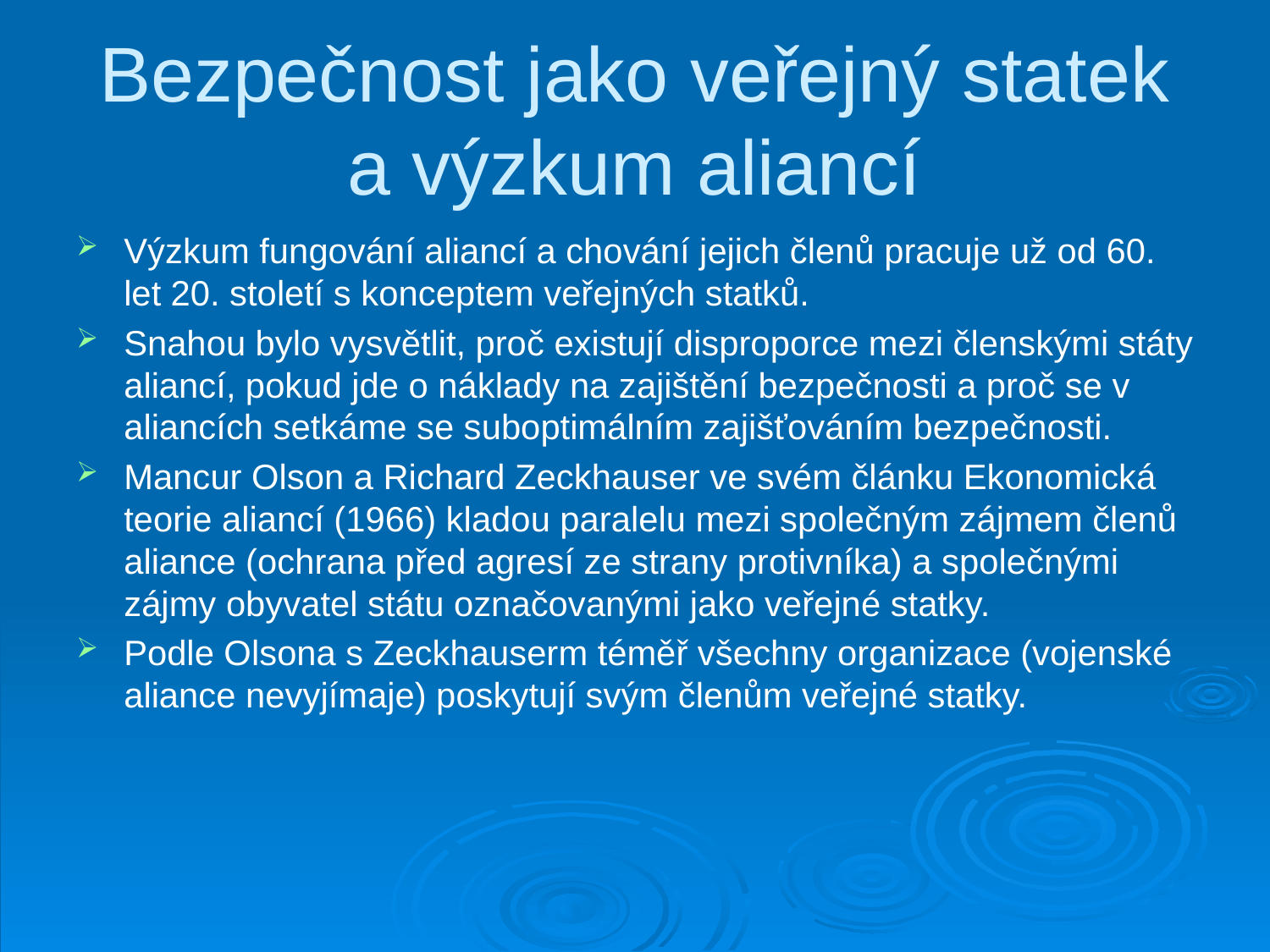

# Bezpečnost jako veřejný statek a výzkum aliancí
Výzkum fungování aliancí a chování jejich členů pracuje už od 60. let 20. století s konceptem veřejných statků.
Snahou bylo vysvětlit, proč existují disproporce mezi členskými státy aliancí, pokud jde o náklady na zajištění bezpečnosti a proč se v aliancích setkáme se suboptimálním zajišťováním bezpečnosti.
Mancur Olson a Richard Zeckhauser ve svém článku Ekonomická teorie aliancí (1966) kladou paralelu mezi společným zájmem členů aliance (ochrana před agresí ze strany protivníka) a společnými zájmy obyvatel státu označovanými jako veřejné statky.
Podle Olsona s Zeckhauserm téměř všechny organizace (vojenské aliance nevyjímaje) poskytují svým členům veřejné statky.